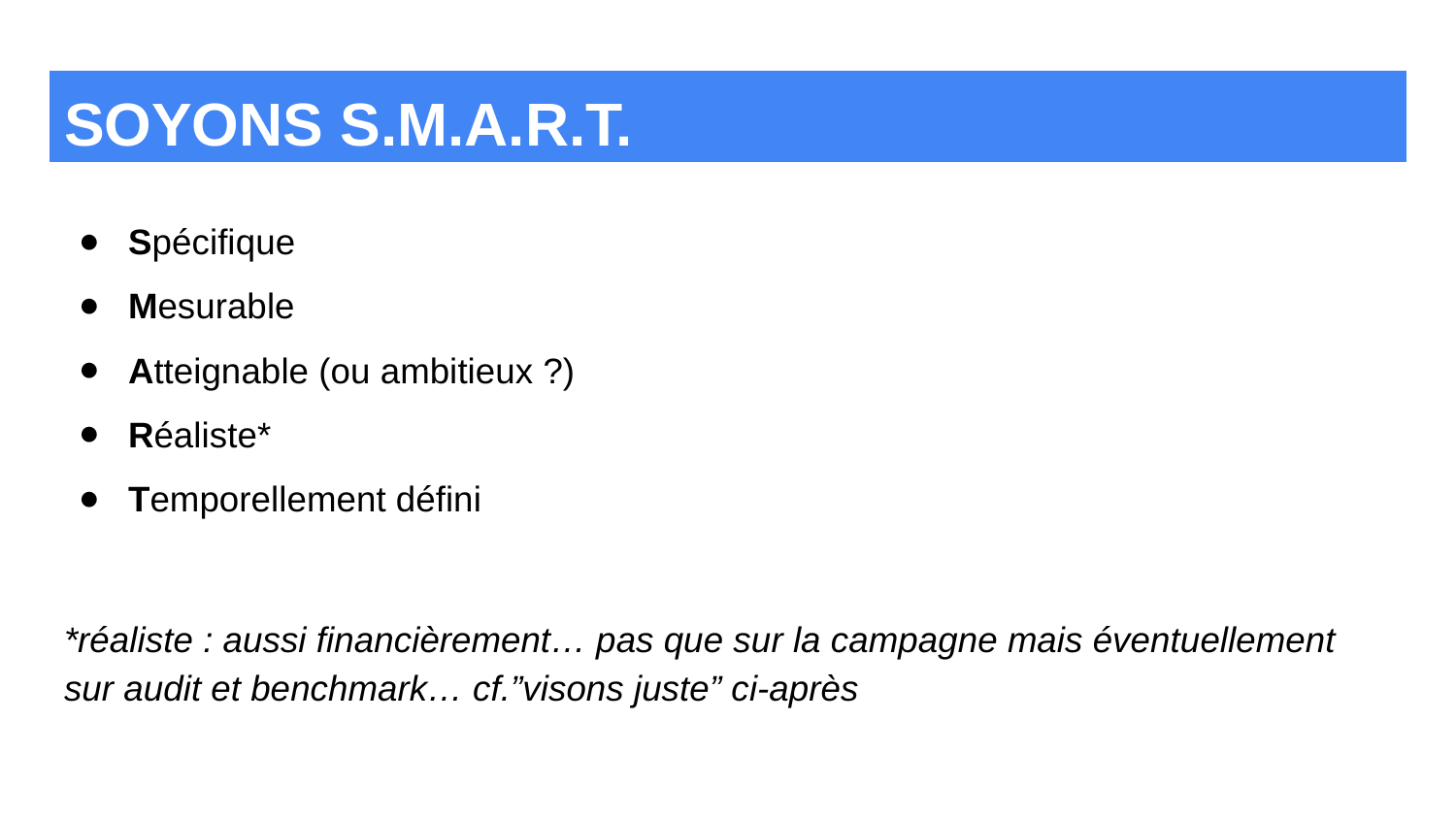

# SOYONS S.M.A.R.T.
Spécifique
Mesurable
Atteignable (ou ambitieux ?)
Réaliste*
Temporellement défini

*réaliste : aussi financièrement… pas que sur la campagne mais éventuellement sur audit et benchmark… cf.”visons juste” ci-après